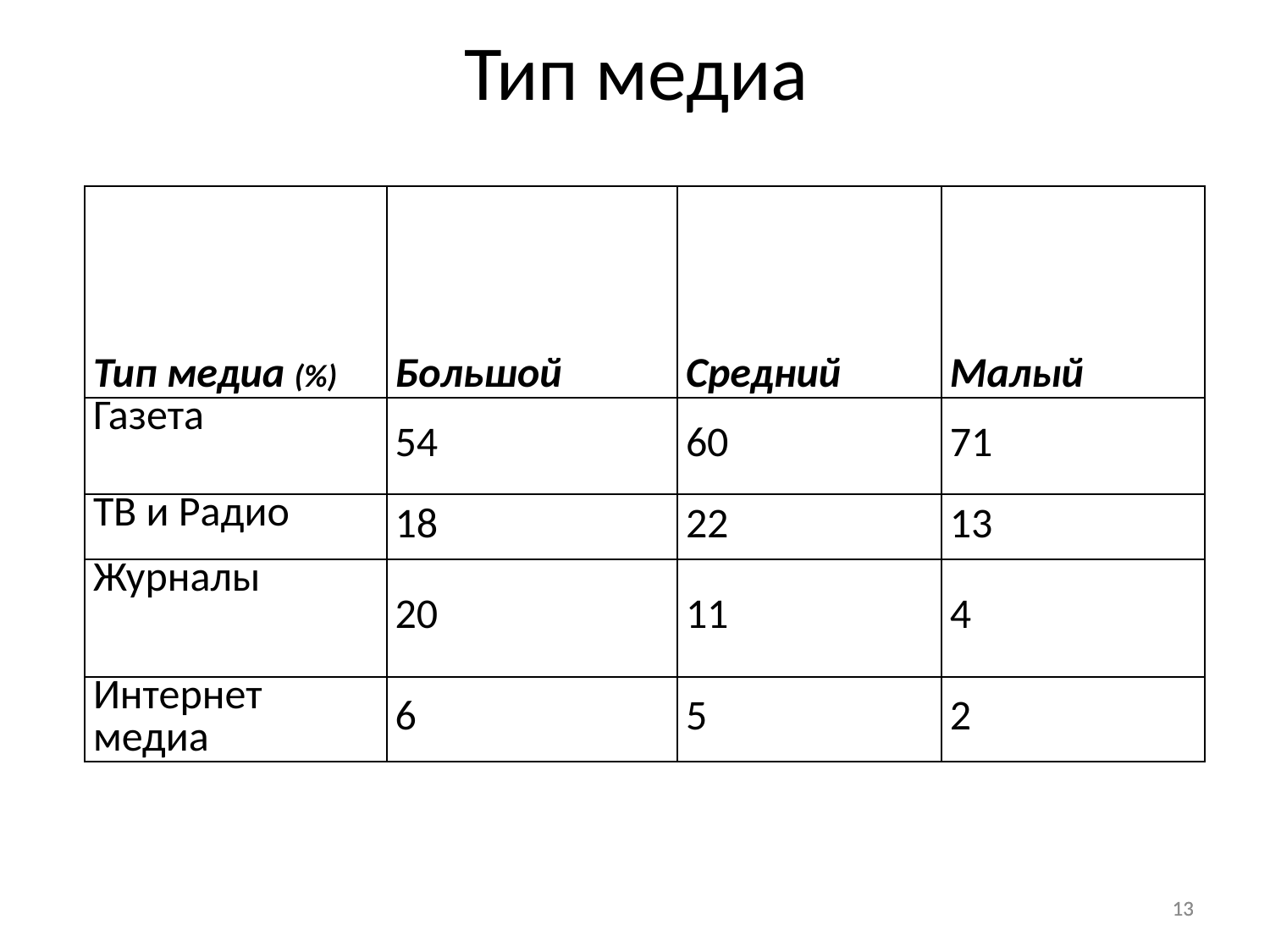

Тип медиа
| Тип медиа (%) | Большой | Средний | Малый |
| --- | --- | --- | --- |
| Газета | 54 | 60 | 71 |
| ТВ и Радио | 18 | 22 | 13 |
| Журналы | 20 | 11 | 4 |
| Интернет медиа | 6 | 5 | 2 |

13
13